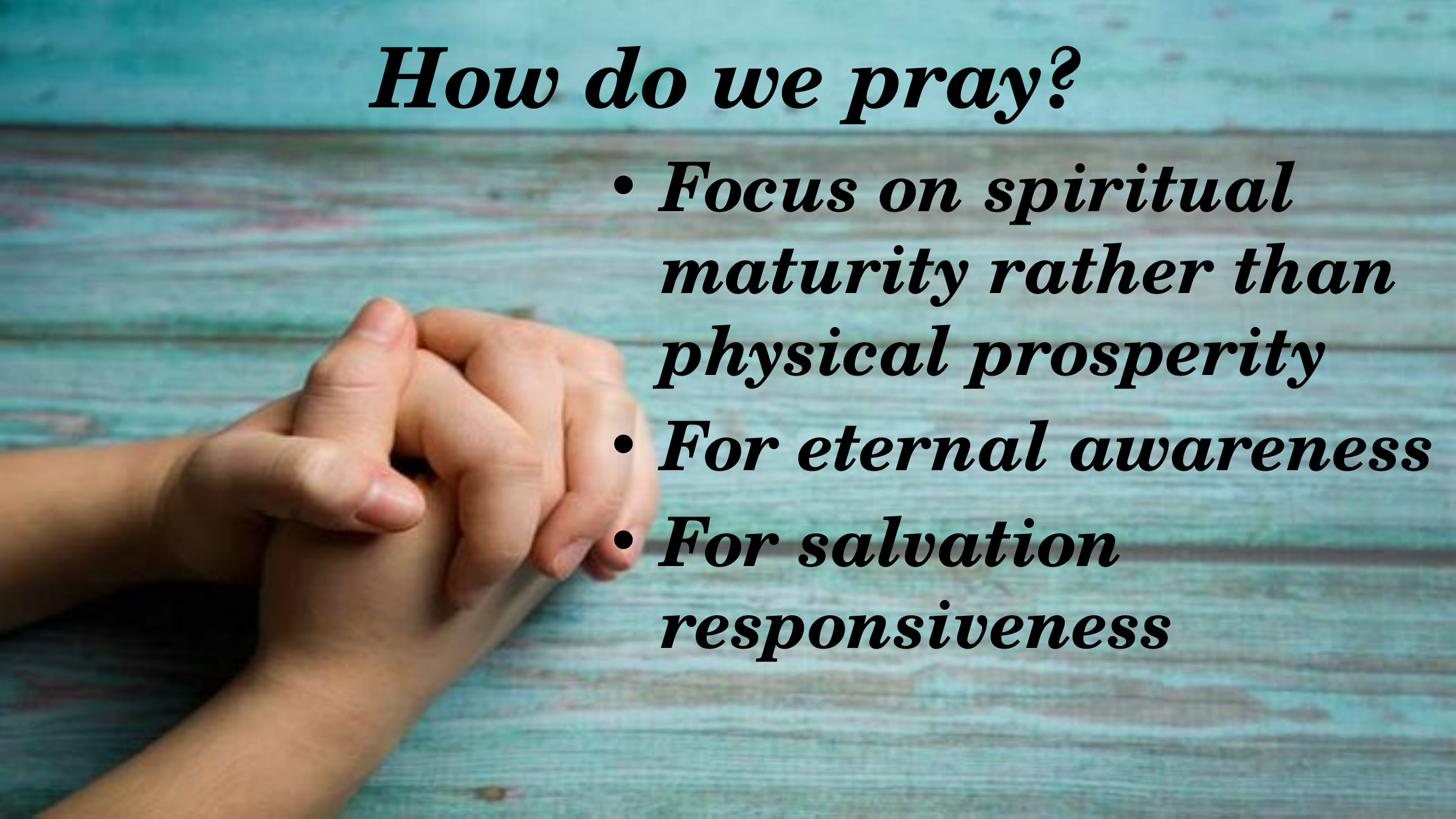

# How do we pray?
Focus on spiritual maturity rather than physical prosperity
For eternal awareness
For salvation responsiveness